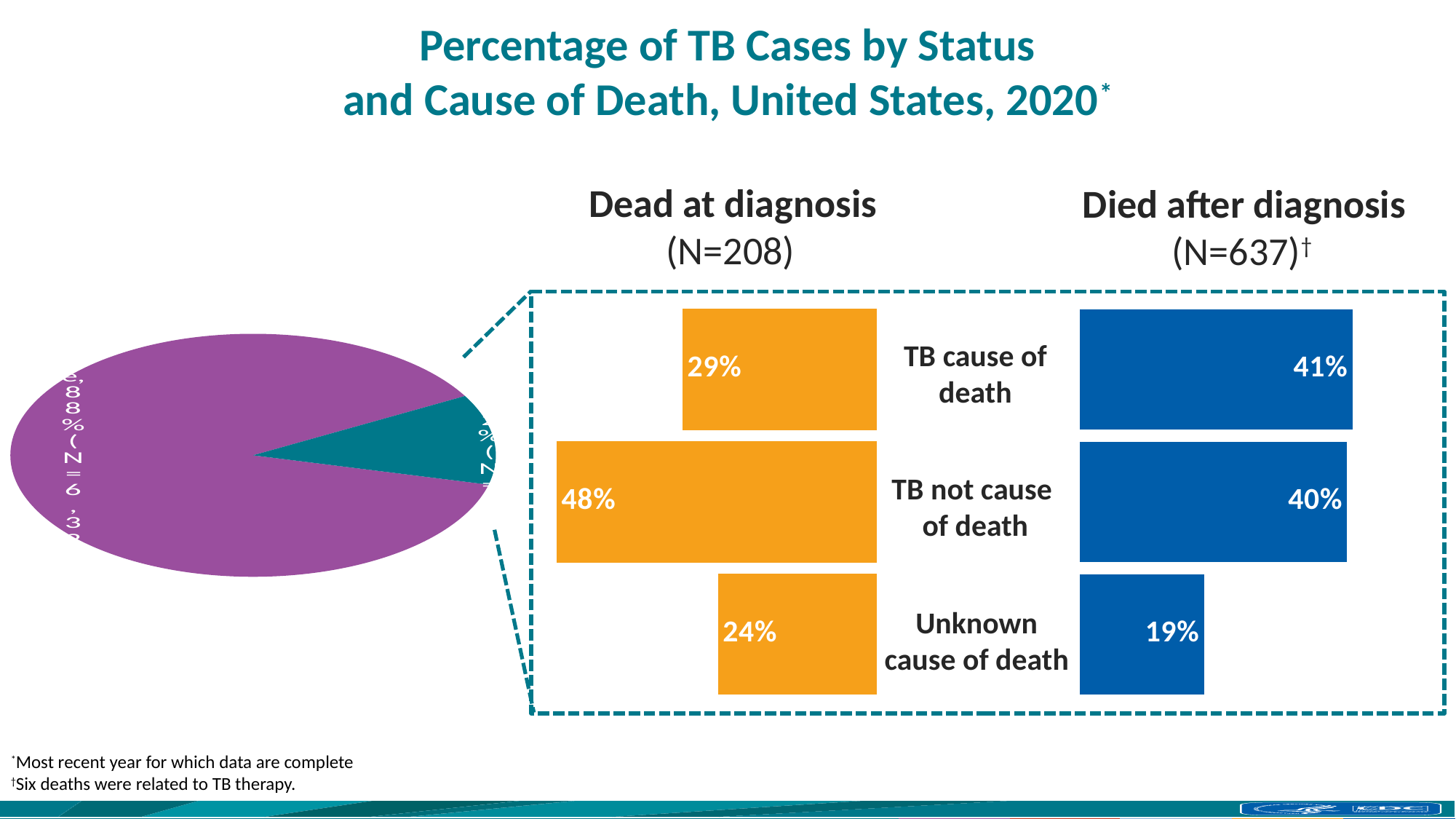

# Percentage of TB Cases by Status and Cause of Death, United States, 2020*
Dead at diagnosis
(N=208)
Died after diagnosis
(N=637)†

### Chart

| Category | Column1 |
|---|---|
| Alive | 88.0 |
| Dead | 12.0 |

### Chart

| Category |  |
|---|---|
| Unknown cause of death | 0.23557692307692307 |
| TB not cause of death | 0.47596153846153844 |
| TB cause of death | 0.28846153846153844 |

### Chart

| Category |  |
|---|---|
| Unknown cause of death | 0.18524332810047095 |
| TB not cause of death | 0.3987441130298273 |
| TB cause of death | 0.4065934065934066 |
TB cause of death
TB not cause
of death
Unknown cause of death

*Most recent year for which data are complete
†Six deaths were related to TB therapy.